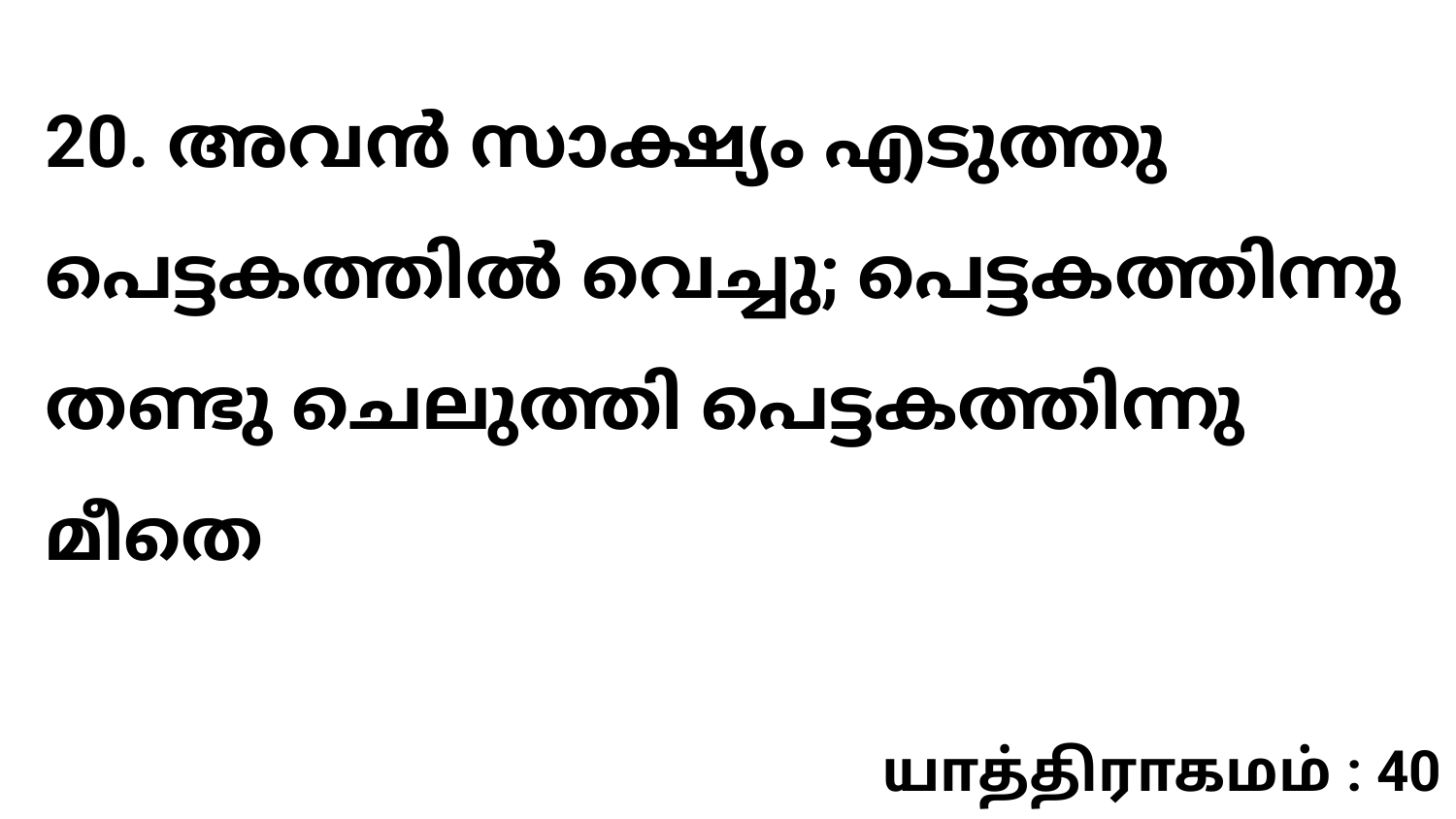

20. അവൻ സാക്ഷ്യം എടുത്തു പെട്ടകത്തിൽ വെച്ചു; പെട്ടകത്തിന്നു തണ്ടു ചെലുത്തി പെട്ടകത്തിന്നു മീതെ
யாத்திராகமம் : 40